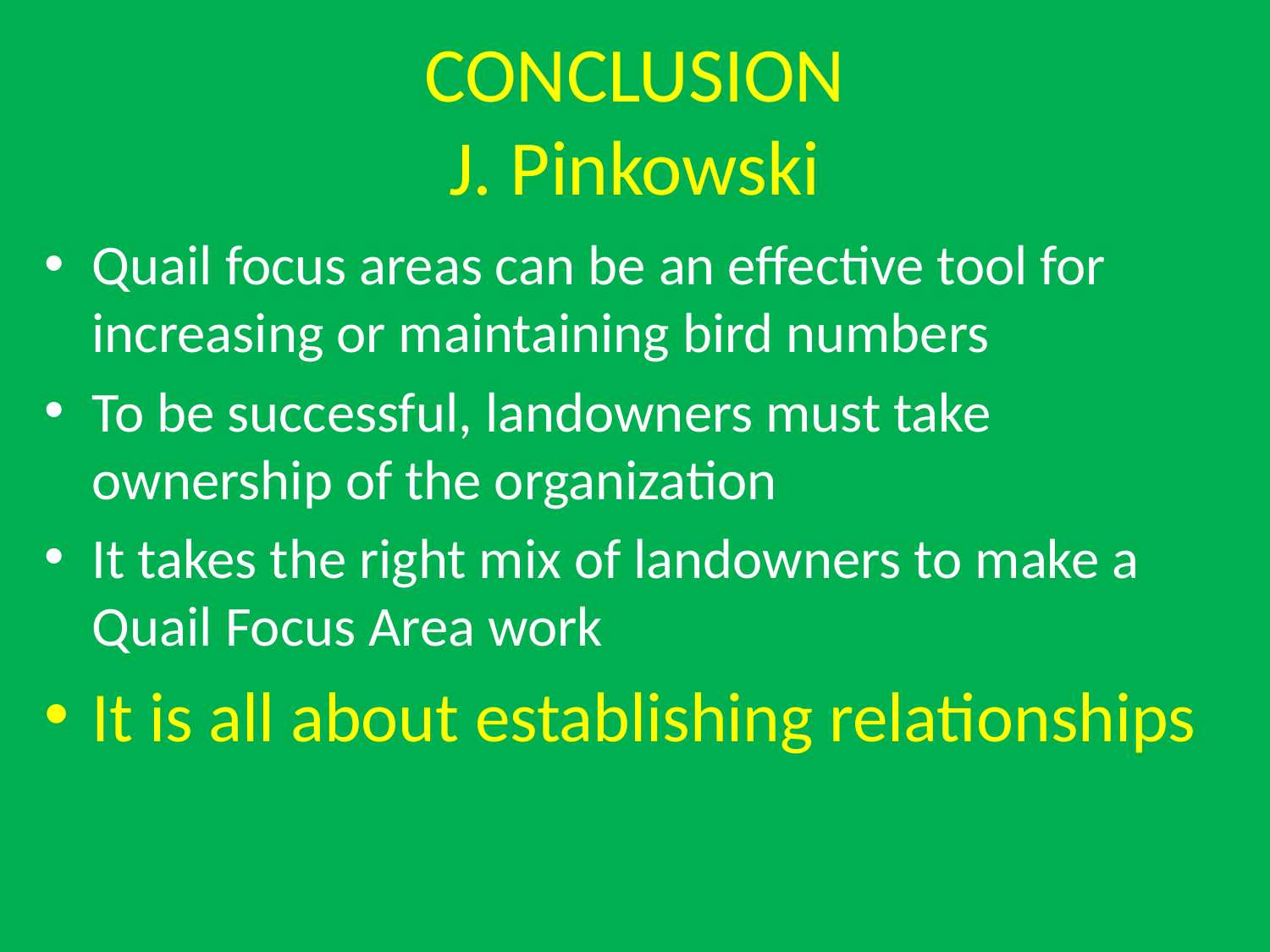

# CONCLUSION J. Pinkowski
Quail focus areas can be an effective tool for increasing or maintaining bird numbers
To be successful, landowners must take ownership of the organization
It takes the right mix of landowners to make a Quail Focus Area work
It is all about establishing relationships